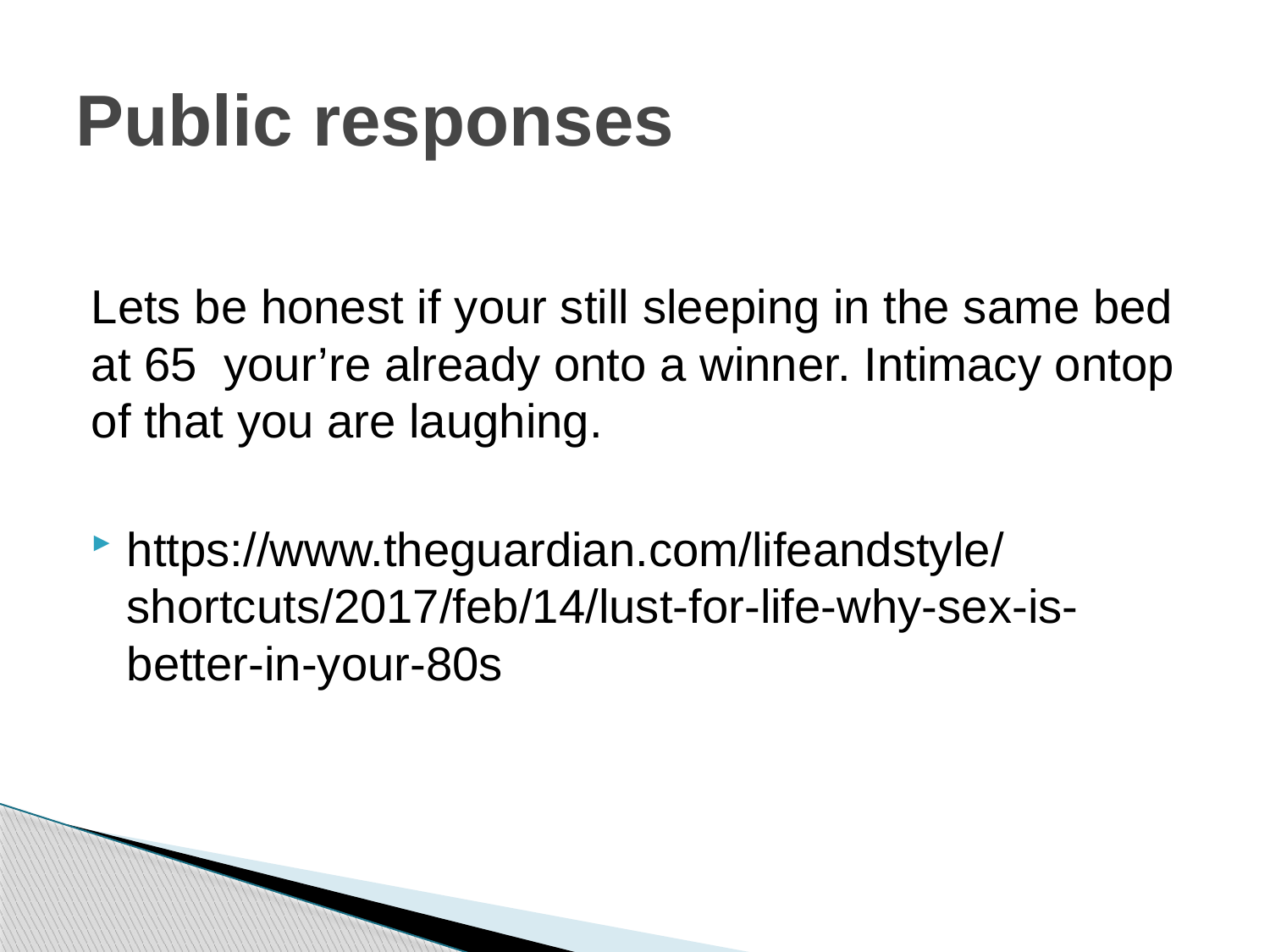

# Public responses

Lets be honest if your still sleeping in the same bed at 65  your’re already onto a winner. Intimacy ontop of that you are laughing.

https://www.theguardian.com/lifeandstyle/shortcuts/2017/feb/14/lust-for-life-why-sex-is-better-in-your-80s